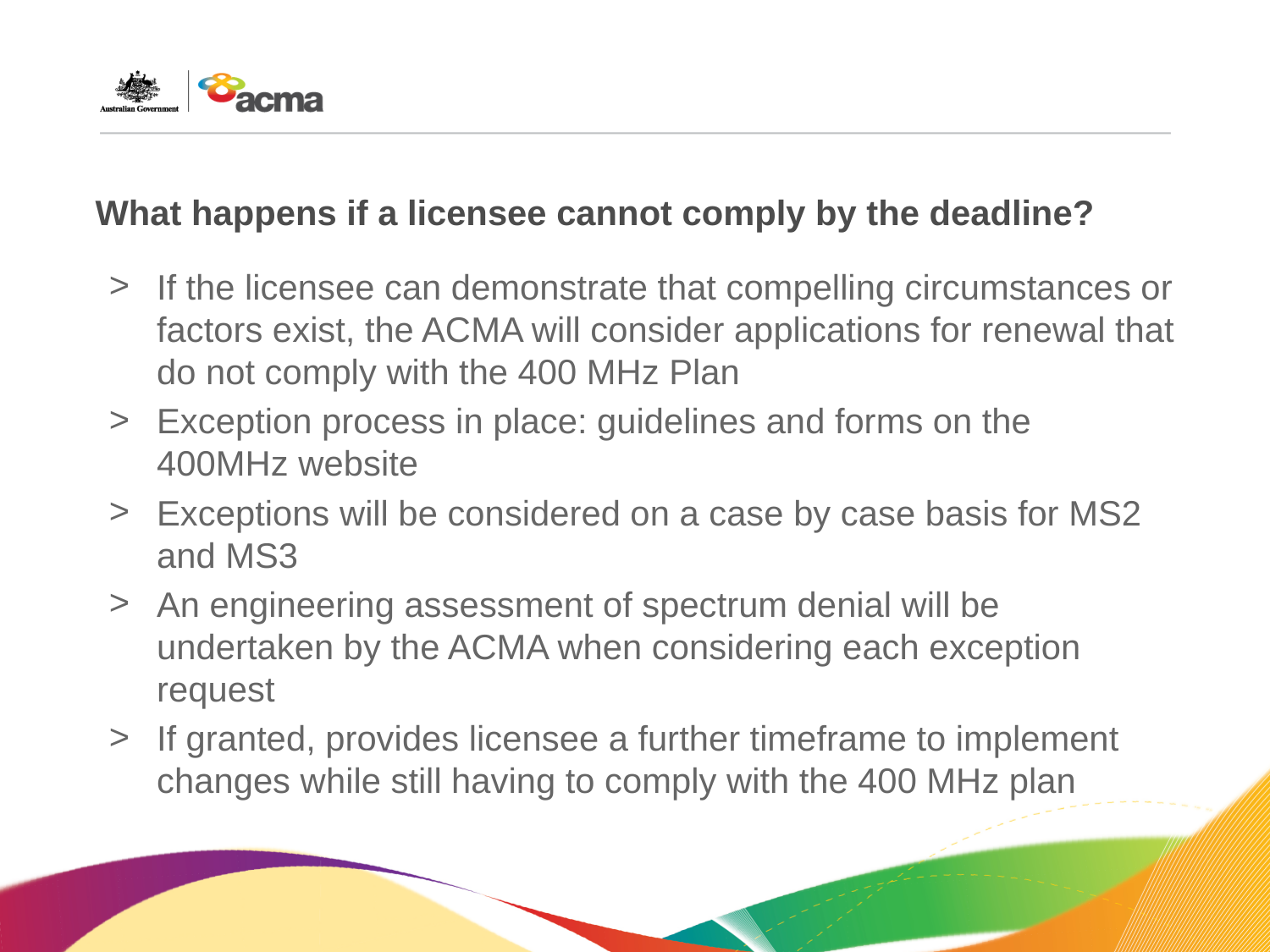

# What happens if a licensee cannot comply by the deadline?
If the licensee can demonstrate that compelling circumstances or factors exist, the ACMA will consider applications for renewal that do not comply with the 400 MHz Plan
Exception process in place: guidelines and forms on the
400MHz website
Exceptions will be considered on a case by case basis for MS2 and MS3
An engineering assessment of spectrum denial will be undertaken by the ACMA when considering each exception request
If granted, provides licensee a further timeframe to implement changes while still having to comply with the 400 MHz plan